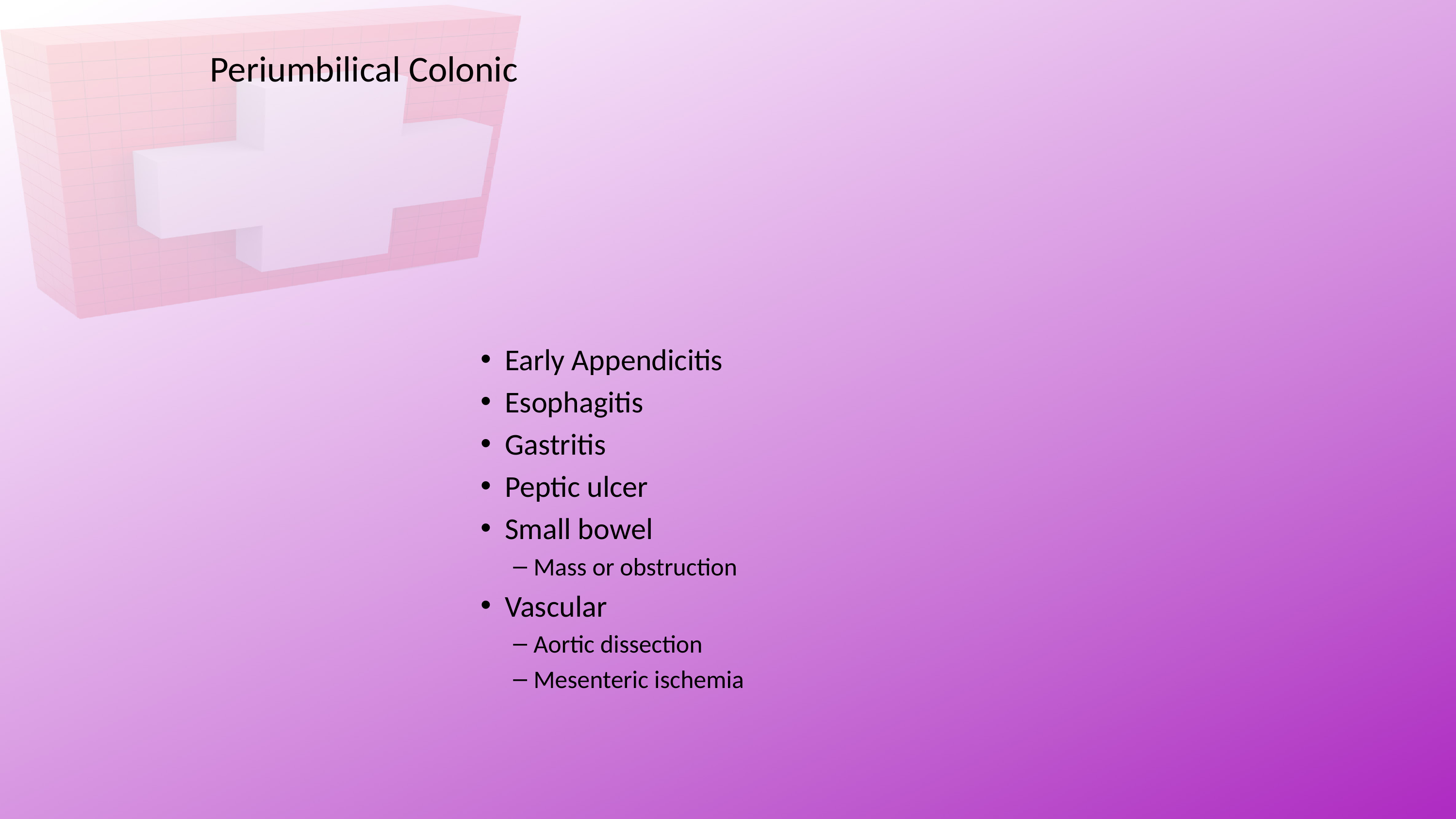

# Periumbilical Colonic
Early Appendicitis
Esophagitis
Gastritis
Peptic ulcer
Small bowel
Mass or obstruction
Vascular
Aortic dissection
Mesenteric ischemia